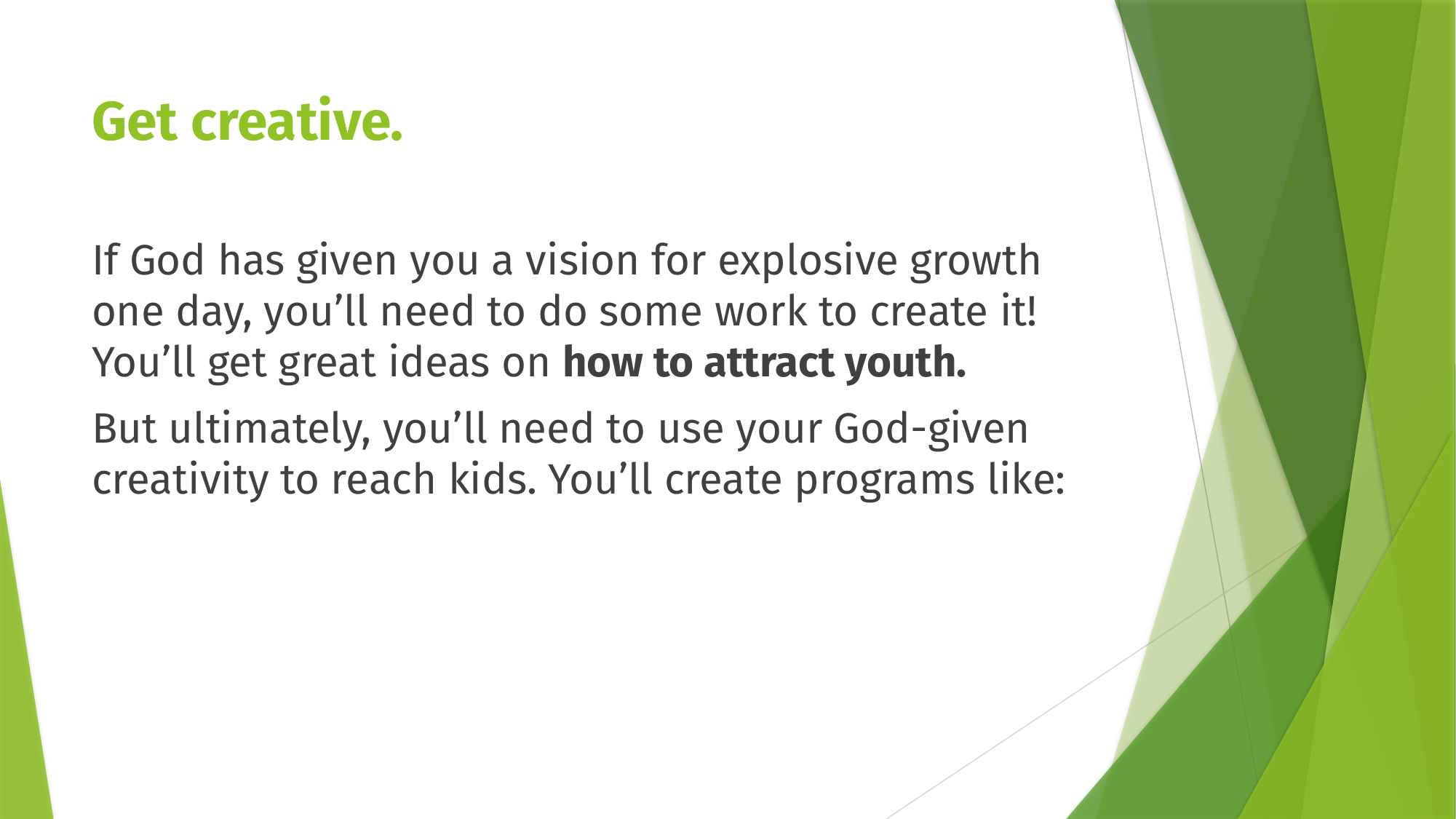

# Get creative.
If God has given you a vision for explosive growth one day, you’ll need to do some work to create it! You’ll get great ideas on how to attract youth.
But ultimately, you’ll need to use your God-given creativity to reach kids. You’ll create programs like: